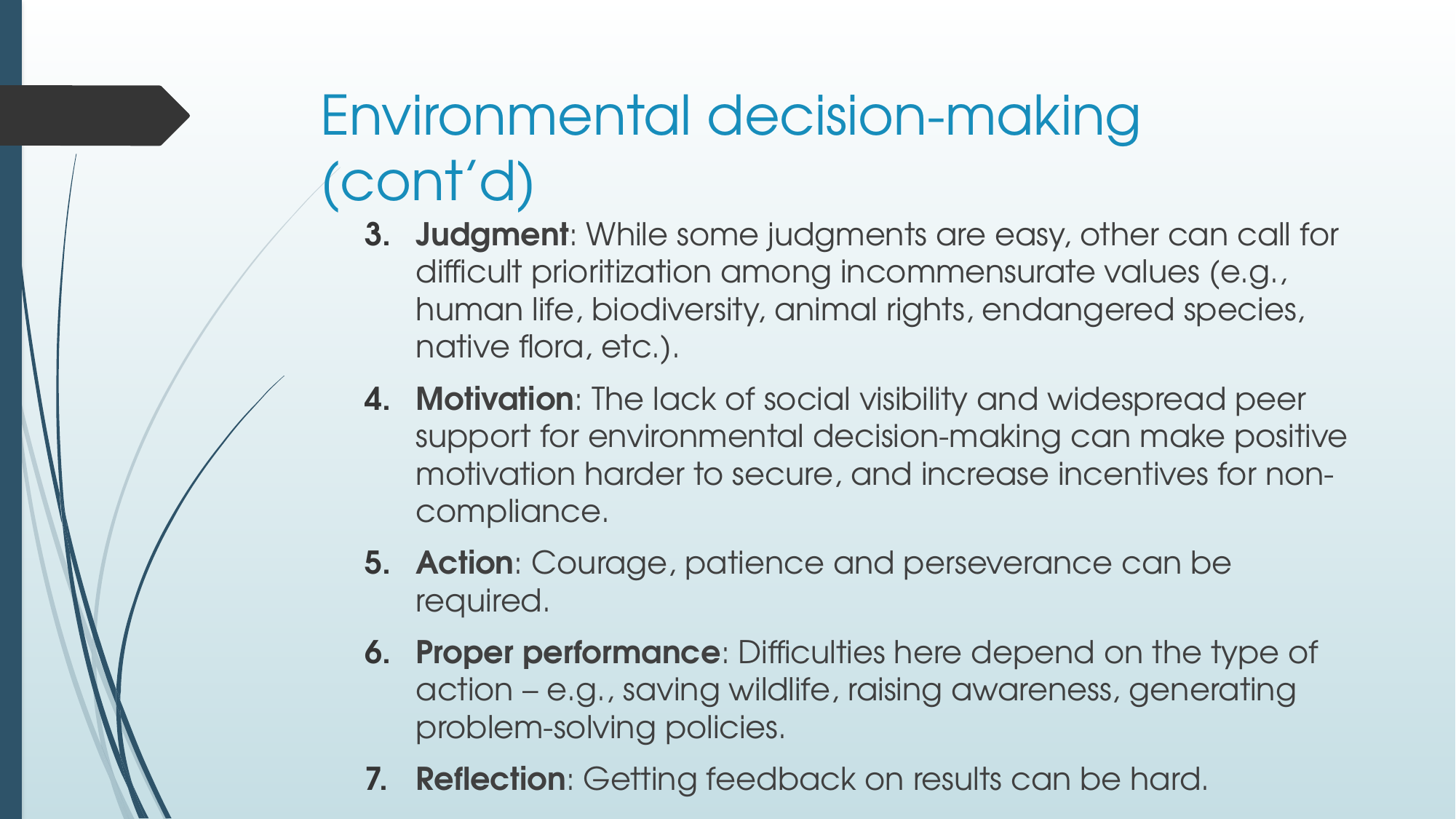

# Environmental decision-making (cont’d)
Judgment: While some judgments are easy, other can call for difficult prioritization among incommensurate values (e.g., human life, biodiversity, animal rights, endangered species, native flora, etc.).
Motivation: The lack of social visibility and widespread peer support for environmental decision-making can make positive motivation harder to secure, and increase incentives for non-compliance.
Action: Courage, patience and perseverance can be required.
Proper performance: Difficulties here depend on the type of action – e.g., saving wildlife, raising awareness, generating problem-solving policies.
Reflection: Getting feedback on results can be hard.